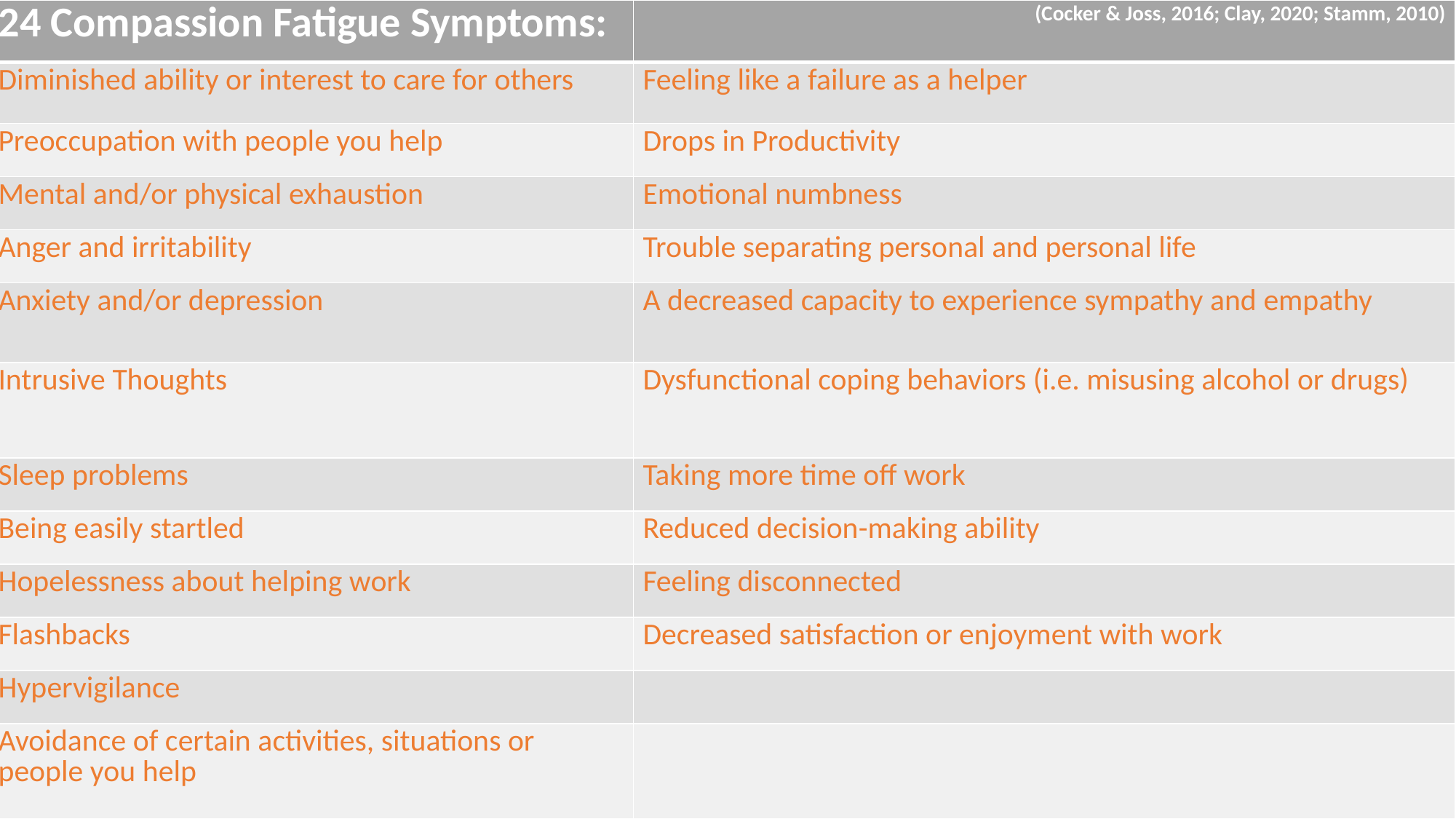

| 24 Compassion Fatigue Symptoms: | (Cocker & Joss, 2016; Clay, 2020; Stamm, 2010) |
| --- | --- |
| Diminished ability or interest to care for others | Feeling like a failure as a helper |
| Preoccupation with people you help | Drops in Productivity |
| Mental and/or physical exhaustion | Emotional numbness |
| Anger and irritability | Trouble separating personal and personal life |
| Anxiety and/or depression | A decreased capacity to experience sympathy and empathy |
| Intrusive Thoughts | Dysfunctional coping behaviors (i.e. misusing alcohol or drugs) |
| Sleep problems | Taking more time off work |
| Being easily startled | Reduced decision-making ability |
| Hopelessness about helping work | Feeling disconnected |
| Flashbacks | Decreased satisfaction or enjoyment with work |
| Hypervigilance |  |
| Avoidance of certain activities, situations or people you help |  |
26